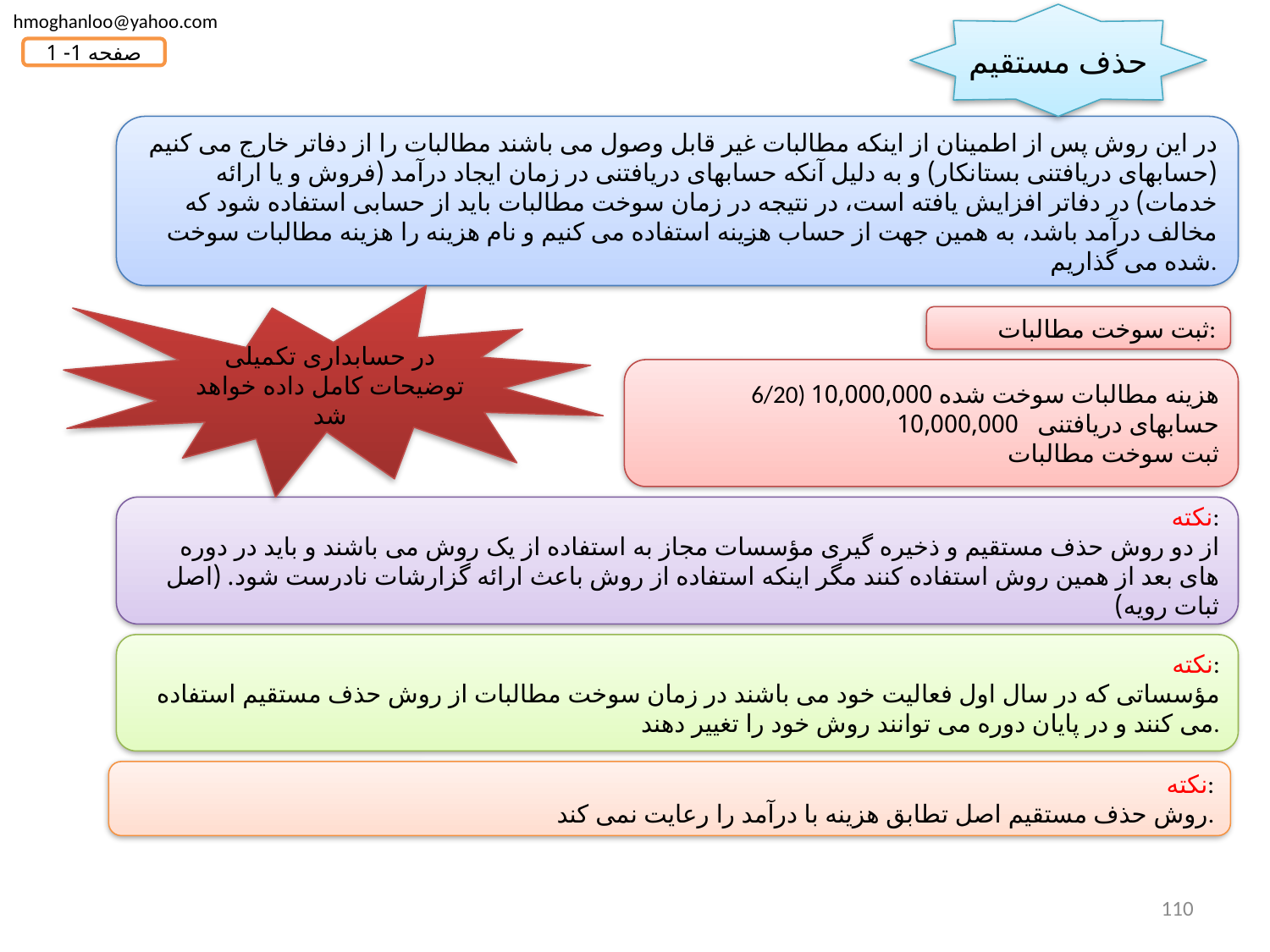

hmoghanloo@yahoo.com
حذف مستقیم
صفحه 1- 1
در این روش پس از اطمینان از اینکه مطالبات غیر قابل وصول می باشند مطالبات را از دفاتر خارج می کنیم (حسابهای دریافتنی بستانکار) و به دلیل آنکه حسابهای دریافتنی در زمان ایجاد درآمد (فروش و یا ارائه خدمات) در دفاتر افزایش یافته است، در نتیجه در زمان سوخت مطالبات باید از حسابی استفاده شود که مخالف درآمد باشد، به همین جهت از حساب هزینه استفاده می کنیم و نام هزینه را هزینه مطالبات سوخت شده می گذاریم.
در حسابداری تکمیلی توضیحات کامل داده خواهد شد
ثبت سوخت مطالبات:
6/20) هزینه مطالبات سوخت شده 10,000,000
                                 حسابهای دریافتنی   10,000,000
ثبت سوخت مطالبات
نکته:
از دو روش حذف مستقیم و ذخیره گیری مؤسسات مجاز به استفاده از یک روش می باشند و باید در دوره های بعد از همین روش استفاده کنند مگر اینکه استفاده از روش باعث ارائه گزارشات نادرست شود. (اصل ثبات رویه)
نکته:
مؤسساتی که در سال اول فعالیت خود می باشند در زمان سوخت مطالبات از روش حذف مستقیم استفاده می کنند و در پایان دوره می توانند روش خود را تغییر دهند.
نکته:
روش حذف مستقیم اصل تطابق هزینه با درآمد را رعایت نمی کند.
110